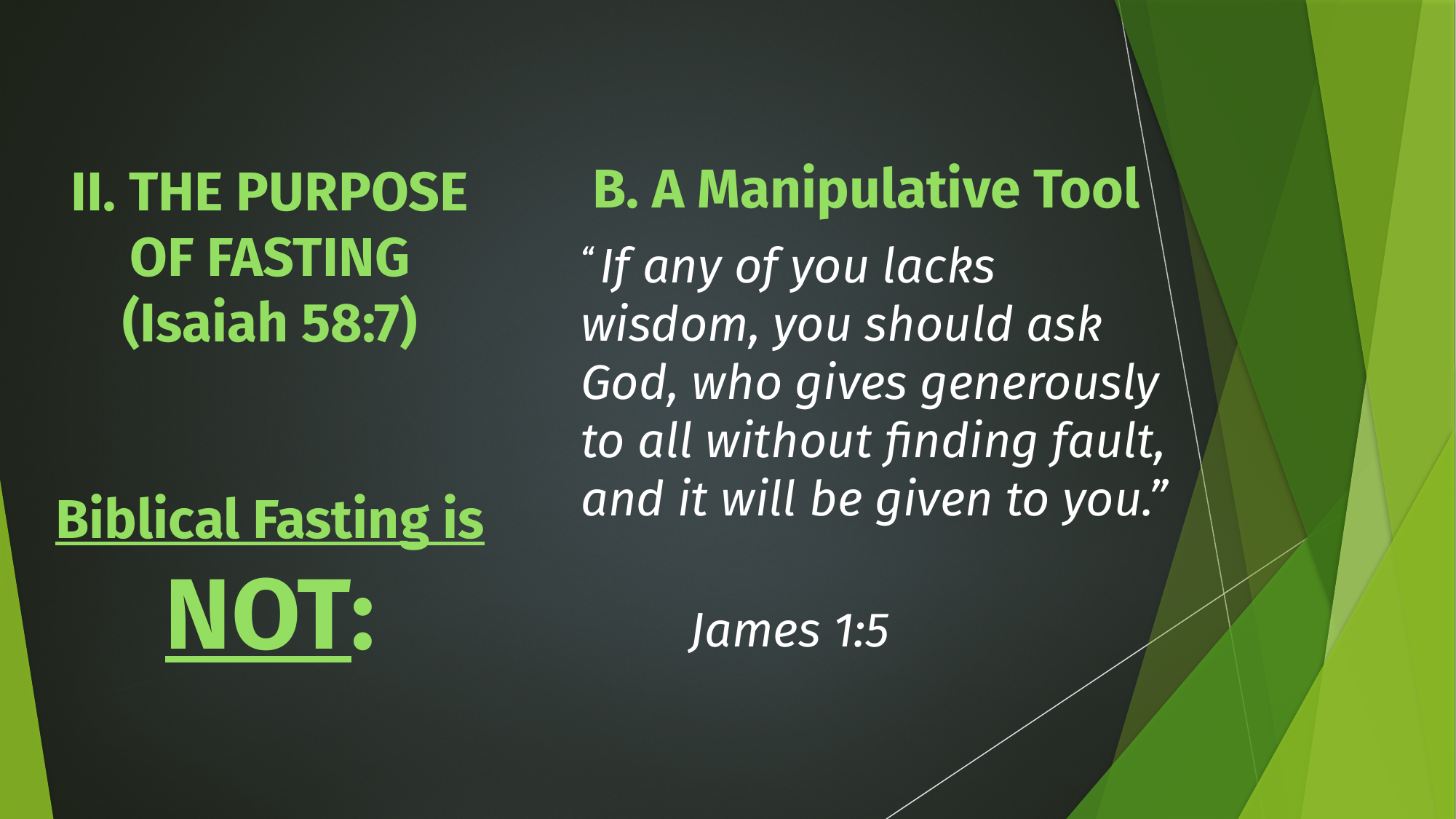

# II. THE PURPOSE OF FASTING (Isaiah 58:7) Biblical Fasting is NOT:
B. A Manipulative Tool
“ If any of you lacks wisdom, you should ask God, who gives generously to all without finding fault, and it will be given to you.”
						James 1:5